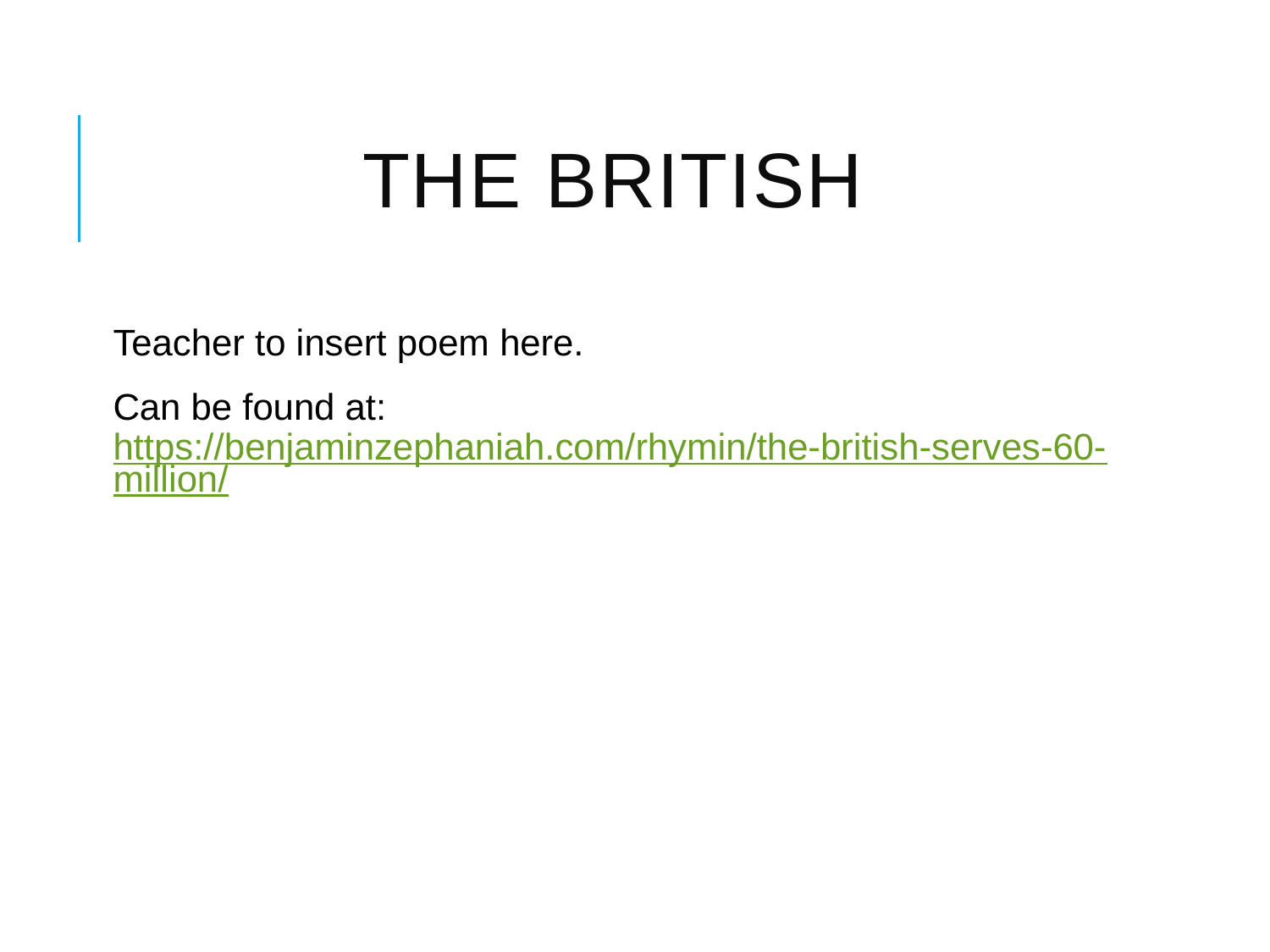

# The british
Teacher to insert poem here.
Can be found at:
https://benjaminzephaniah.com/rhymin/the-british-serves-60-million/